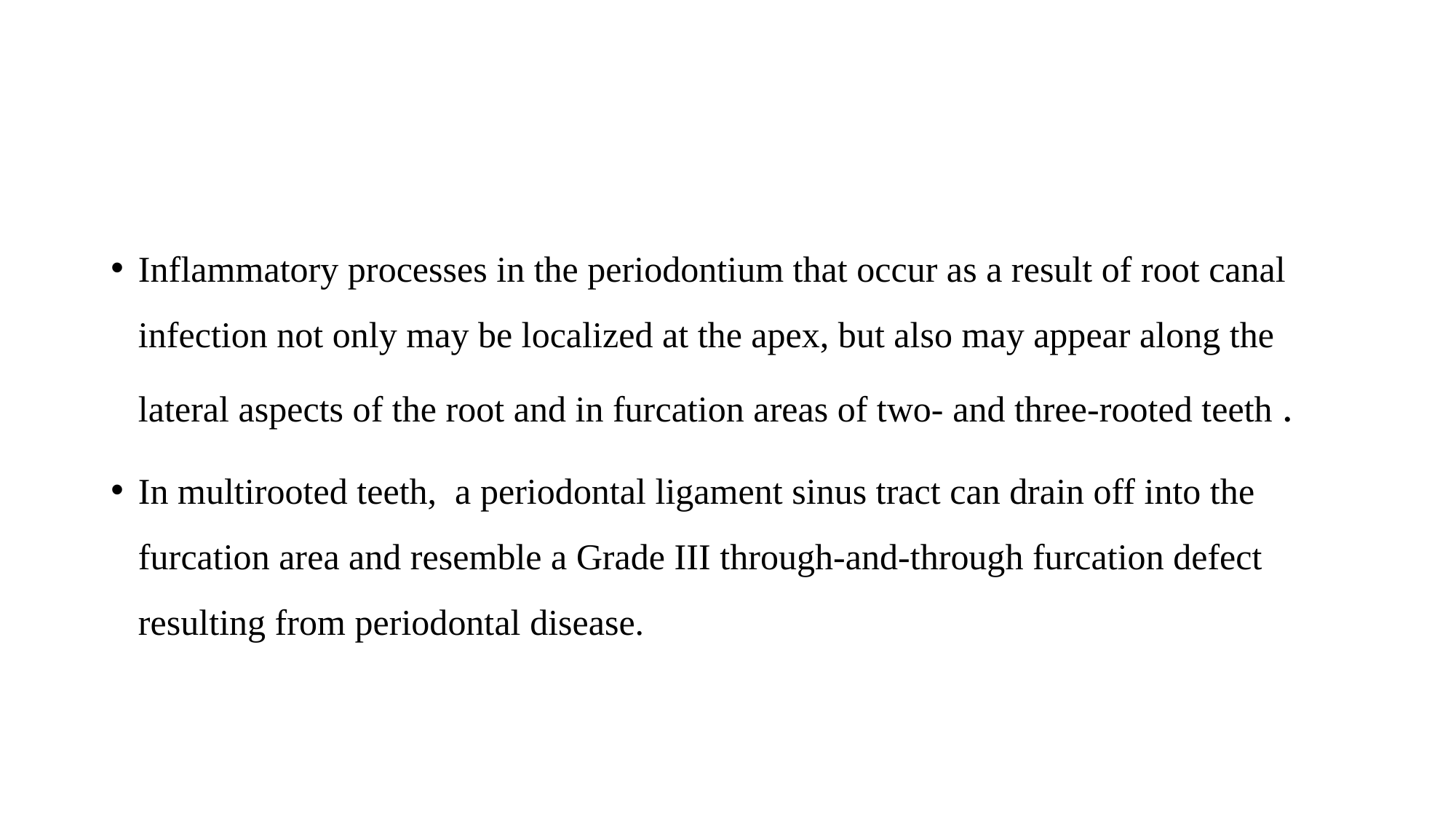

#
Inflammatory processes in the periodontium that occur as a result of root canal infection not only may be localized at the apex, but also may appear along the lateral aspects of the root and in furcation areas of two- and three-rooted teeth .
In multirooted teeth,  a periodontal ligament sinus tract can drain off into the furcation area and resemble a Grade III through-and-through furcation defect resulting from periodontal disease.